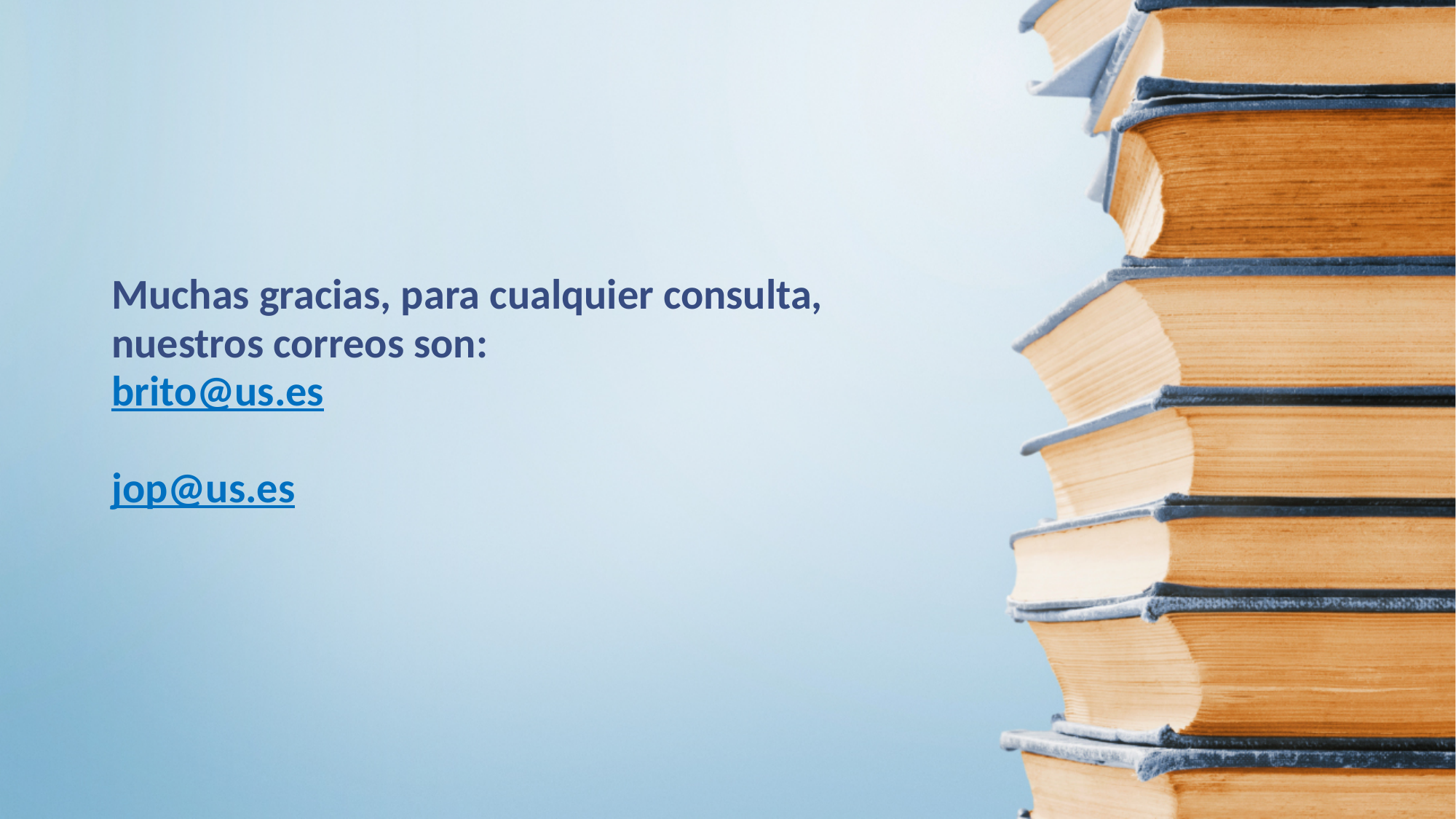

Muchas gracias, para cualquier consulta, nuestros correos son:
brito@us.es

jop@us.es